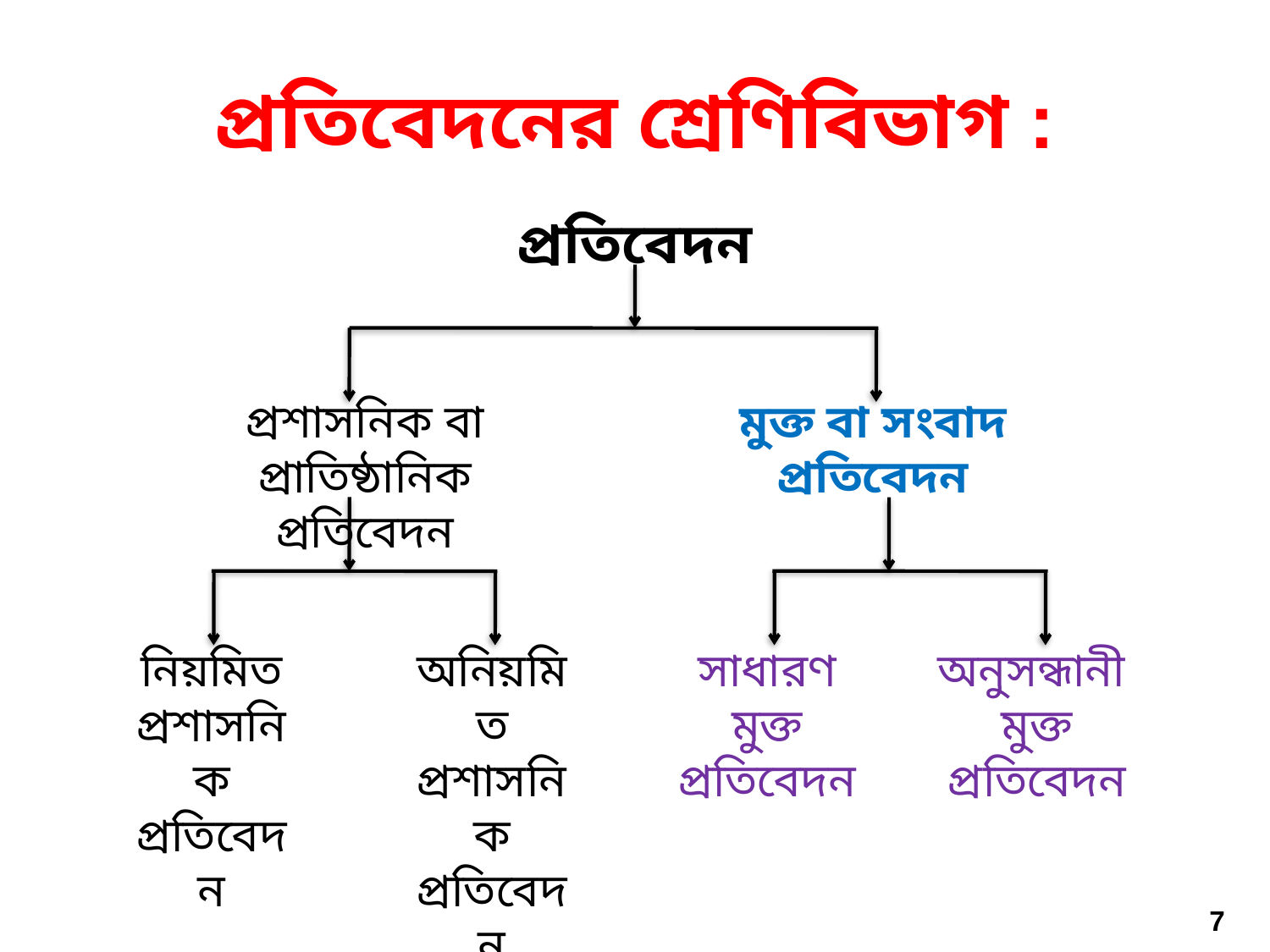

# প্রতিবেদনের শ্রেণিবিভাগ :
প্রতিবেদন
প্রশাসনিক বা প্রাতিষ্ঠানিক প্রতিবেদন
মুক্ত বা সংবাদ প্রতিবেদন
নিয়মিত প্রশাসনিক প্রতিবেদন
অনিয়মিত প্রশাসনিক প্রতিবেদন
সাধারণ মুক্ত প্রতিবেদন
অনুসন্ধানী  মুক্ত প্রতিবেদন
7